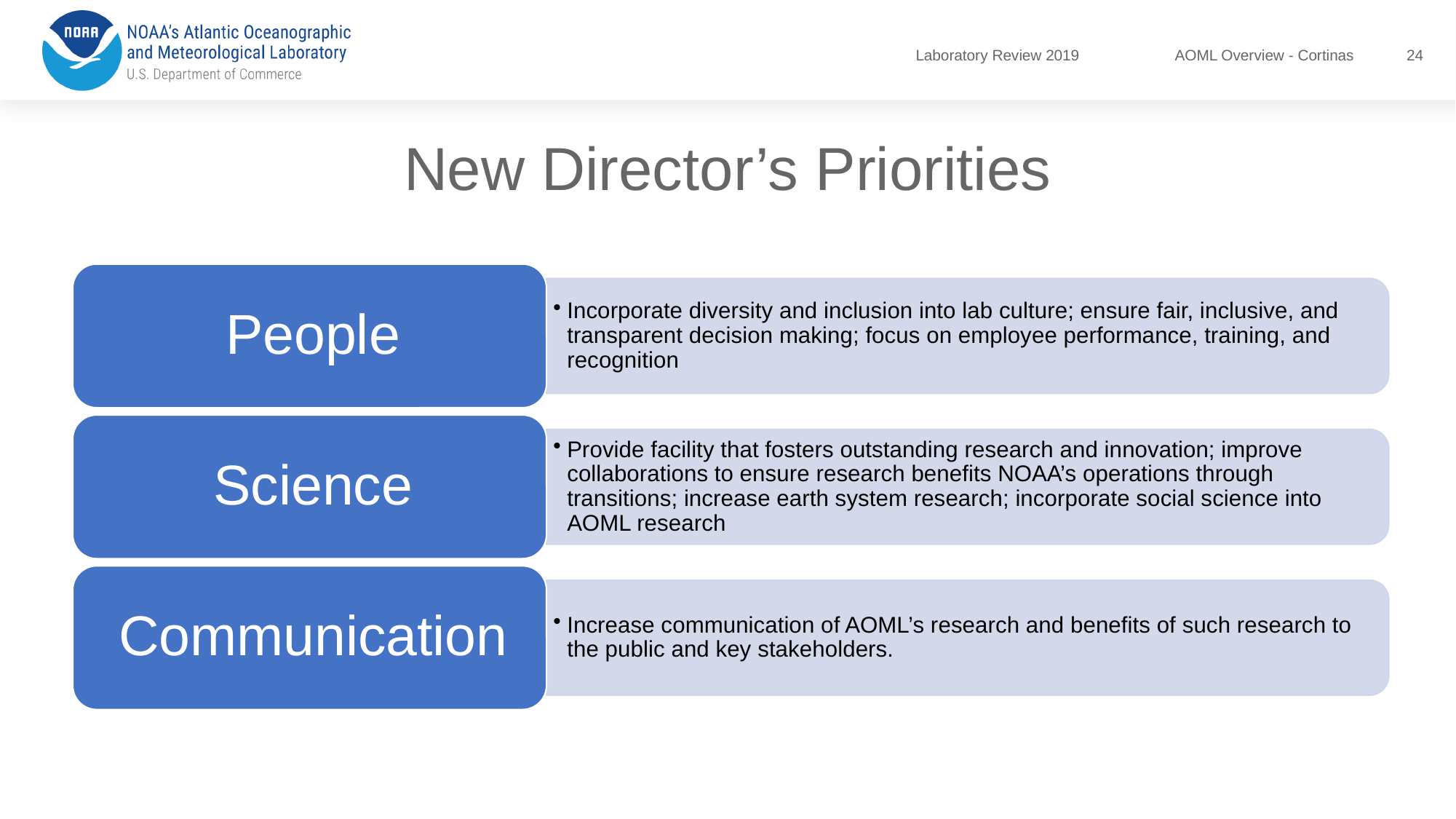

24
# New Director’s Priorities
Incorporate diversity and inclusion into lab culture; ensure fair, inclusive, and transparent decision making; focus on employee performance, training, and recognition
People
Provide facility that fosters outstanding research and innovation; improve collaborations to ensure research benefits NOAA’s operations through transitions; increase earth system research; incorporate social science into AOML research
Science
Increase communication of AOML’s research and benefits of such research to the public and key stakeholders.
Communication